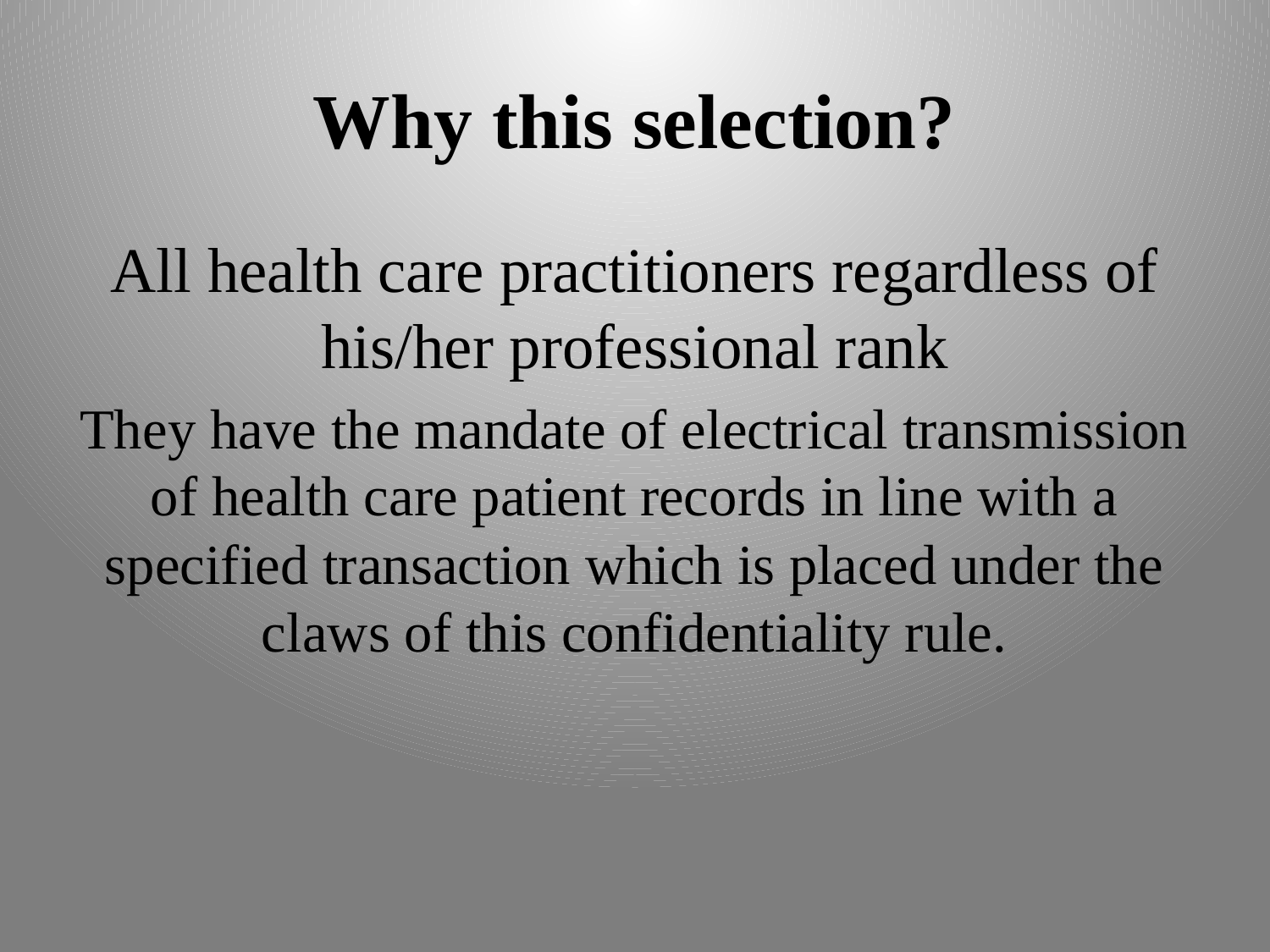

# Why this selection?
All health care practitioners regardless of his/her professional rank
They have the mandate of electrical transmission of health care patient records in line with a specified transaction which is placed under the claws of this confidentiality rule.